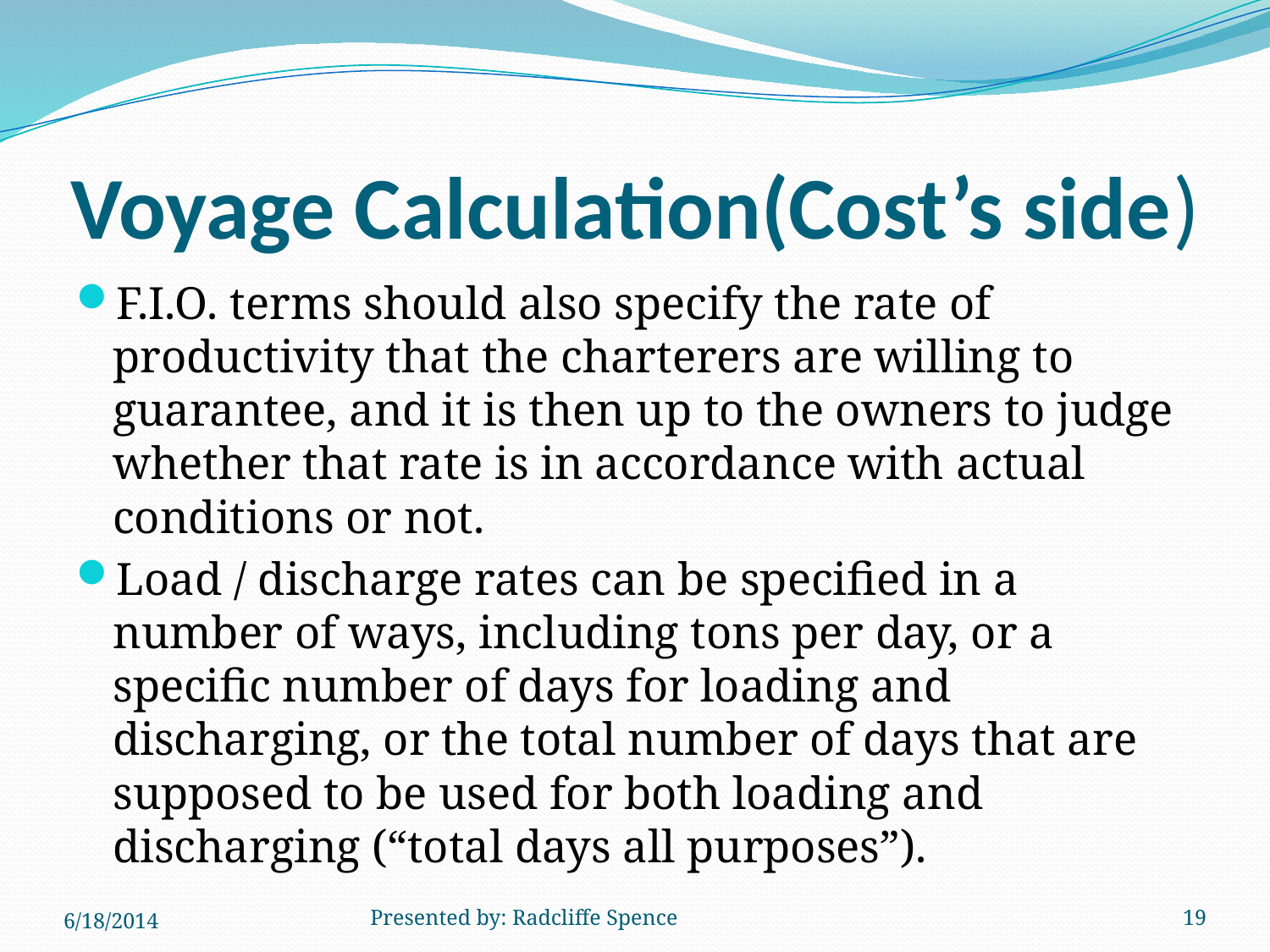

# Voyage Calculation(Cost’s side)
F.I.O. terms should also specify the rate of productivity that the charterers are willing to guarantee, and it is then up to the owners to judge whether that rate is in accordance with actual conditions or not.
Load / discharge rates can be specified in a number of ways, including tons per day, or a specific number of days for loading and discharging, or the total number of days that are supposed to be used for both loading and discharging (“total days all purposes”).
6/18/2014
Presented by: Radcliffe Spence
19